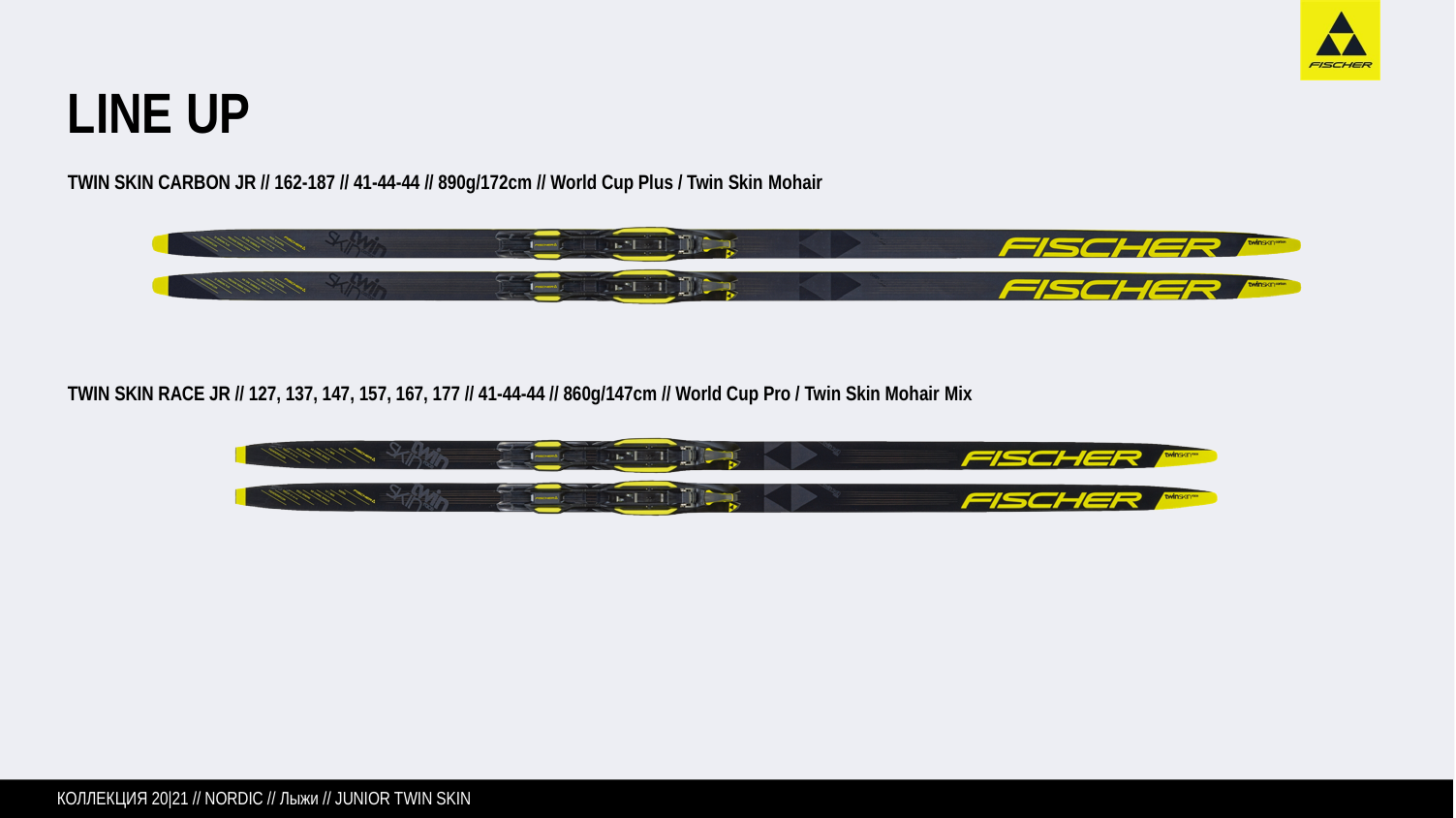

LINE UP
TWIN SKIN CARBON JR // 162-187 // 41-44-44 // 890g/172cm // World Cup Plus / Twin Skin Mohair

TWIN SKIN RACE JR // 127, 137, 147, 157, 167, 177 // 41-44-44 // 860g/147cm // World Cup Pro / Twin Skin Mohair Mix

КОЛЛЕКЦИЯ 20|21 // NORDIC // Лыжи // JUNIOR TWIN SKIN